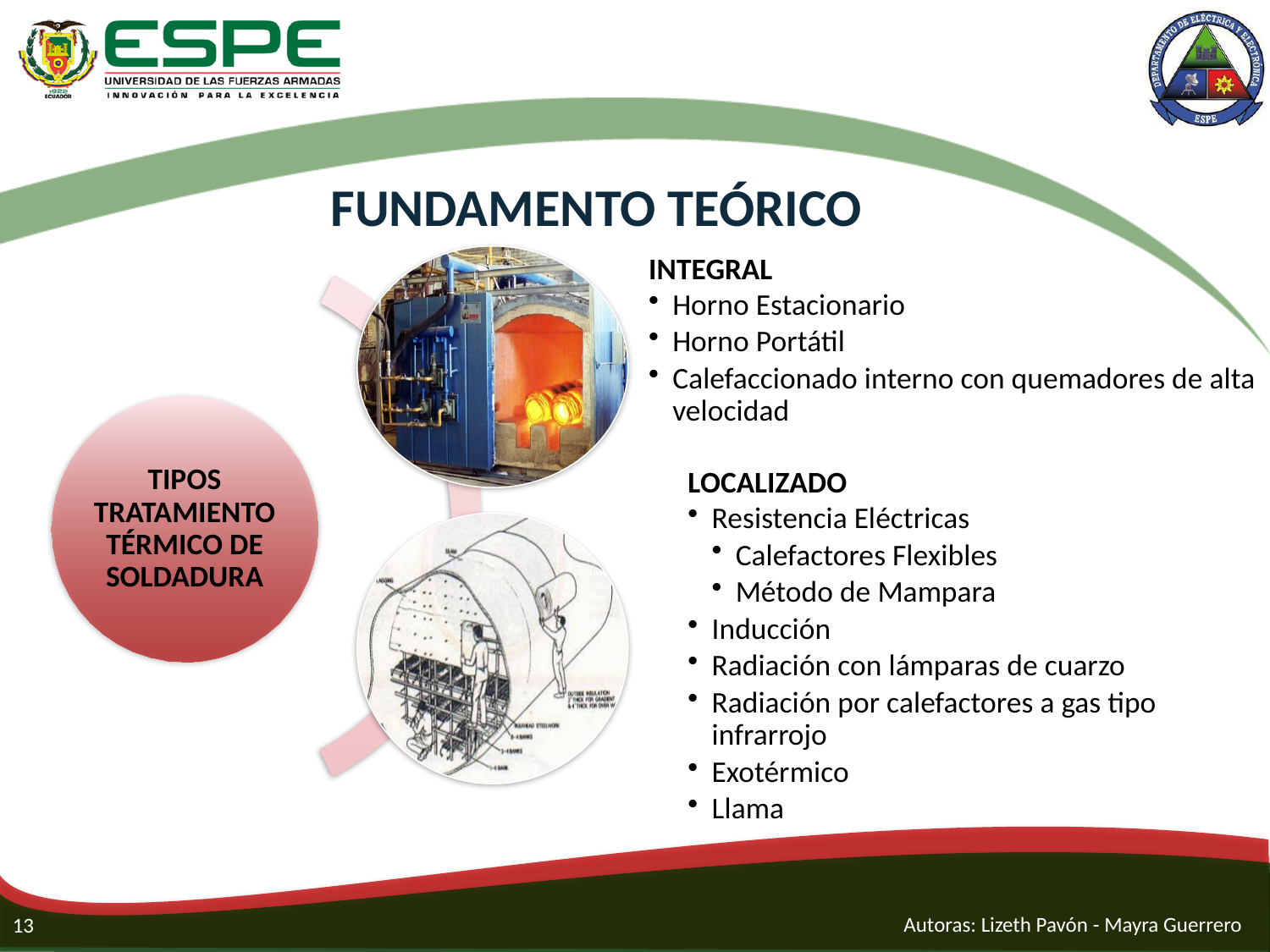

# FUNDAMENTO TEÓRICO
TIPOS TRATAMIENTO TÉRMICO DE SOLDADURA
INTEGRAL
Horno Estacionario
Horno Portátil
Calefaccionado interno con quemadores de alta velocidad
LOCALIZADO
Resistencia Eléctricas
Calefactores Flexibles
Método de Mampara
Inducción
Radiación con lámparas de cuarzo
Radiación por calefactores a gas tipo infrarrojo
Exotérmico
Llama
Autoras: Lizeth Pavón - Mayra Guerrero
13